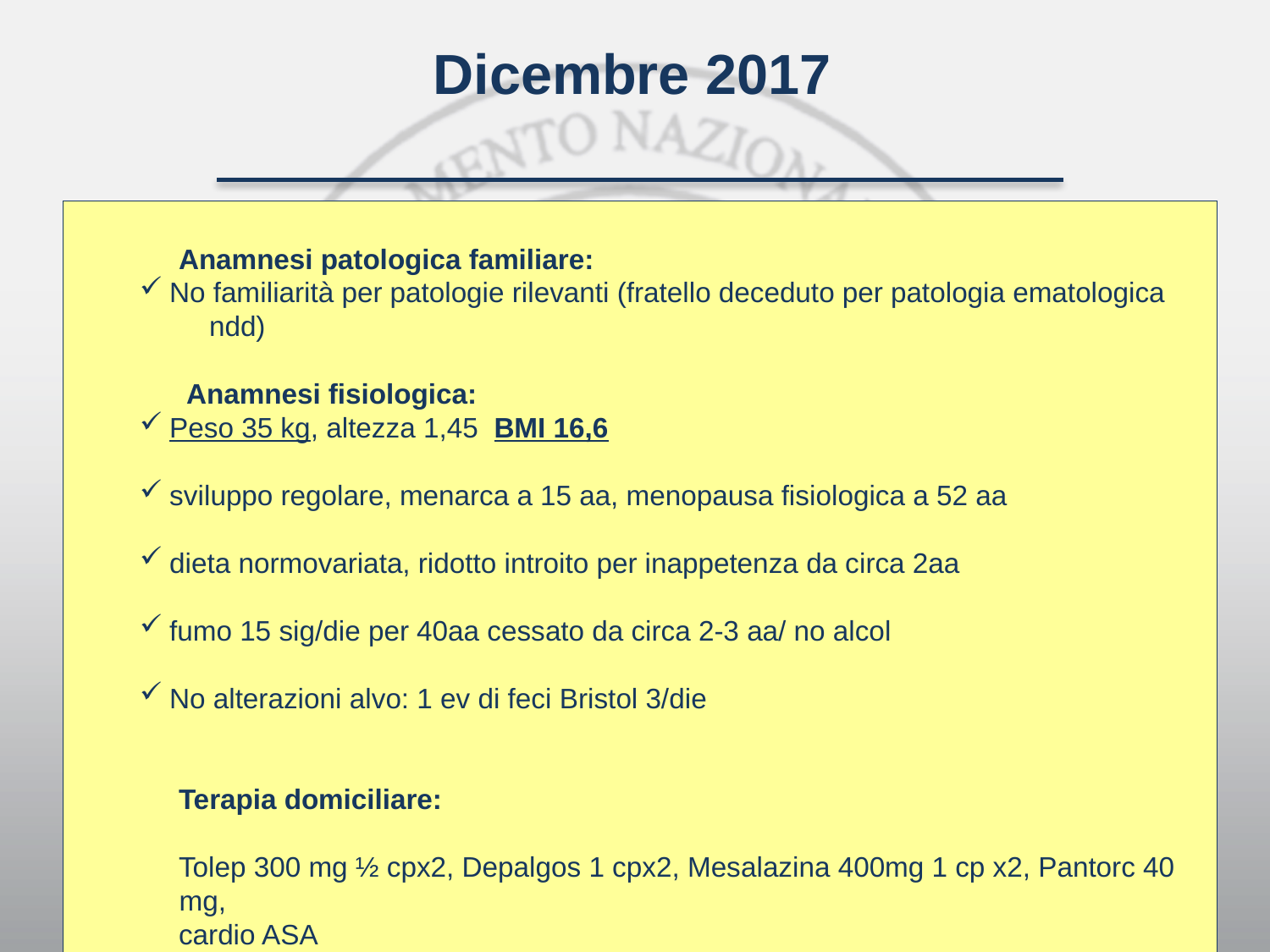

Dicembre 2017

     Anamnesi patologica familiare:
No familiarità per patologie rilevanti (fratello deceduto per patologia ematologica ndd)

      Anamnesi fisiologica:
Peso 35 kg, altezza 1,45  BMI 16,6

sviluppo regolare, menarca a 15 aa, menopausa fisiologica a 52 aa

dieta normovariata, ridotto introito per inappetenza da circa 2aa

fumo 15 sig/die per 40aa cessato da circa 2-3 aa/ no alcol

No alterazioni alvo: 1 ev di feci Bristol 3/die

     Terapia domiciliare:

     Tolep 300 mg ½ cpx2, Depalgos 1 cpx2, Mesalazina 400mg 1 cp x2, Pantorc 40 mg,
     cardio ASA